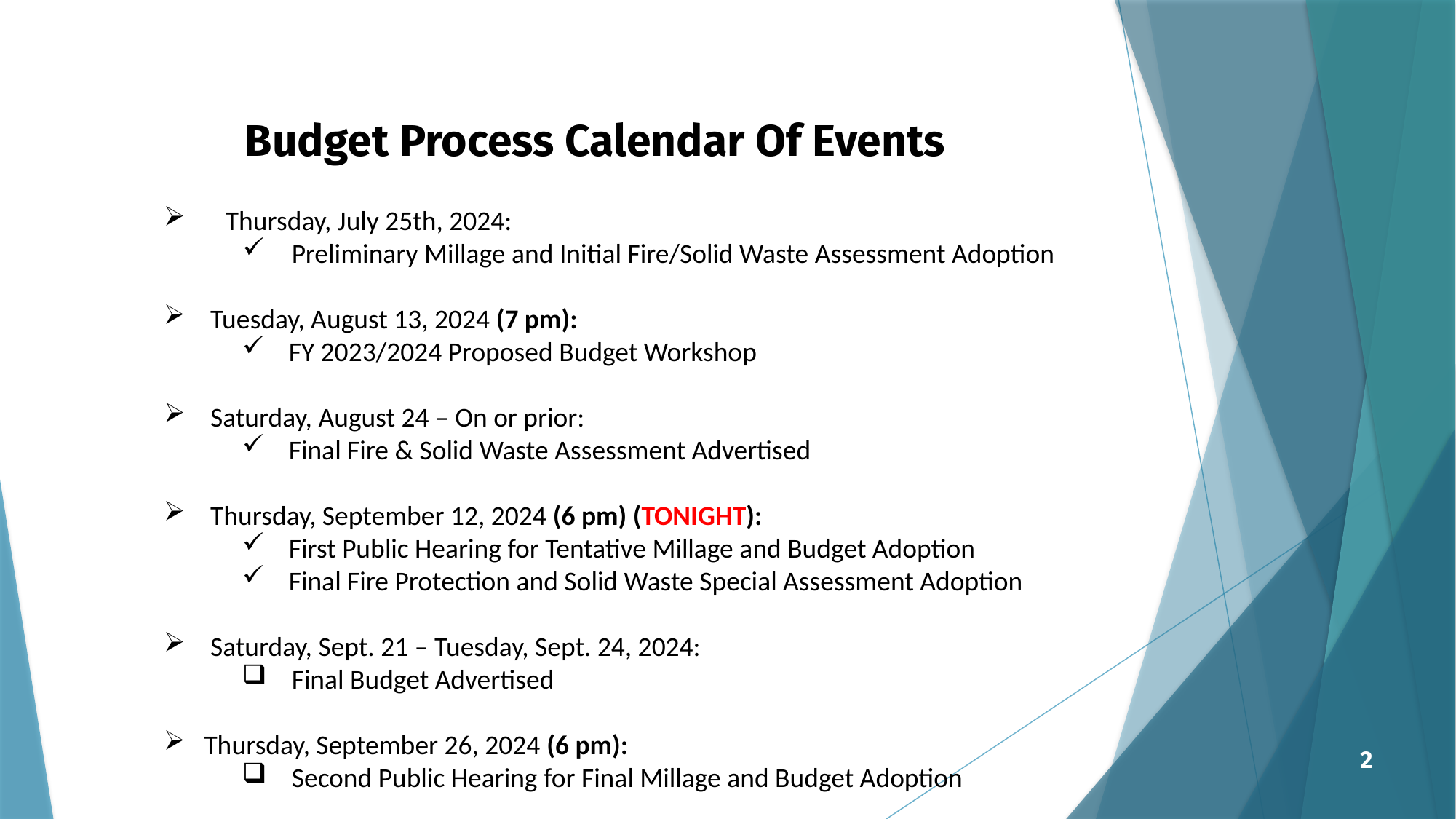

# Budget Process Calendar Of Events
     Thursday, July 25th, 2024:
   Preliminary Millage and Initial Fire/Solid Waste Assessment Adoption

    Tuesday, August 13, 2024 (7 pm):
  FY 2023/2024 Proposed Budget Workshop

    Saturday, August 24 – On or prior:
  Final Fire & Solid Waste Assessment Advertised

    Thursday, September 12, 2024 (6 pm) (TONIGHT):
  First Public Hearing for Tentative Millage and Budget Adoption
  Final Fire Protection and Solid Waste Special Assessment Adoption

    Saturday, Sept. 21 – Tuesday, Sept. 24, 2024:
   Final Budget Advertised

   Thursday, September 26, 2024 (6 pm):
   Second Public Hearing for Final Millage and Budget Adoption

2